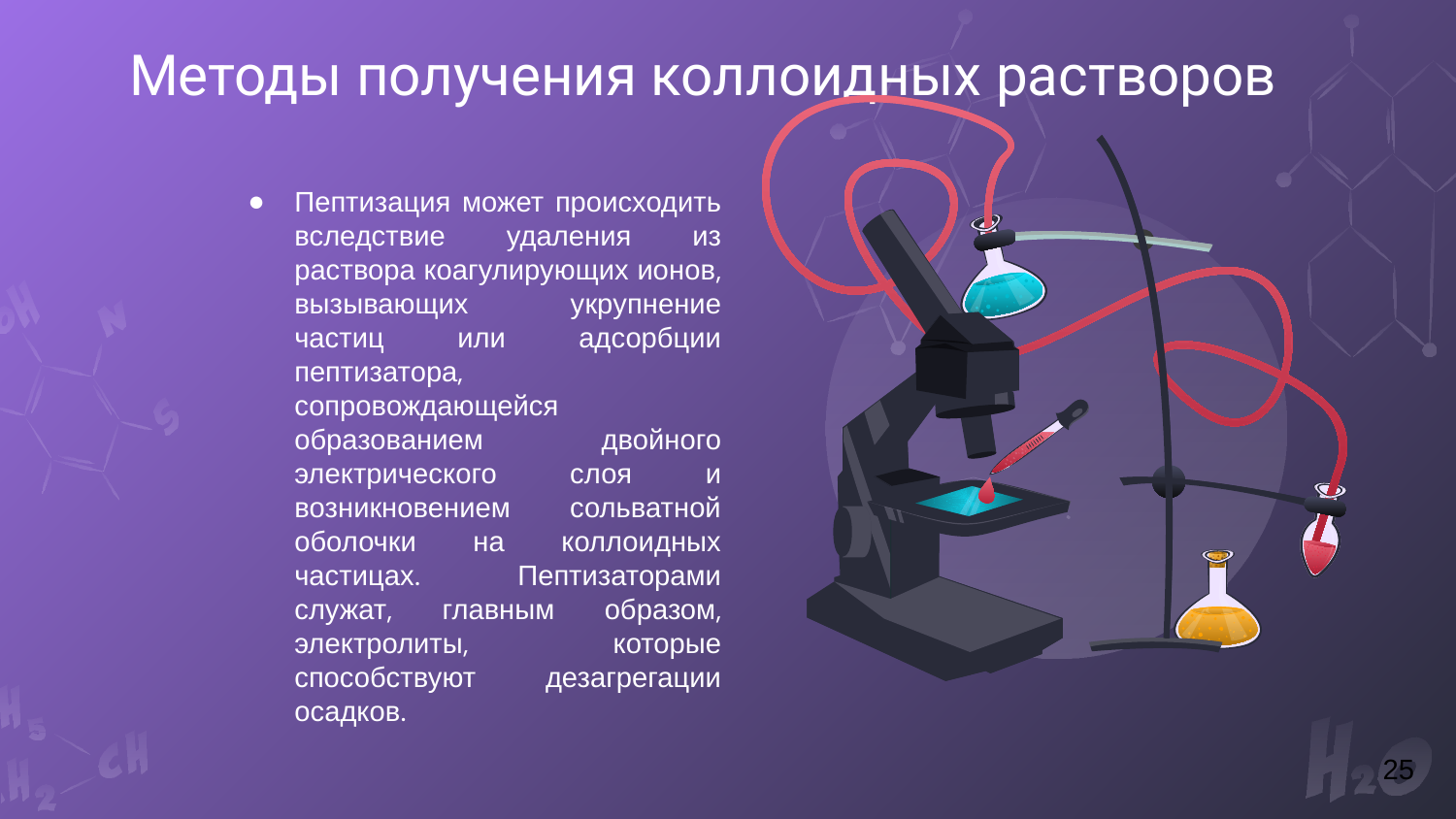

# Методы получения коллоидных растворов
Пептизация может происходить вследствие удаления из раствора коагулирующих ионов, вызывающих укрупнение частиц или адсорбции пептизатора, сопровождающейся образованием двойного электрического слоя и возникновением сольватной оболочки на коллоидных частицах. Пептизаторами служат, главным образом, электролиты, которые способствуют дезагрегации осадков.

25